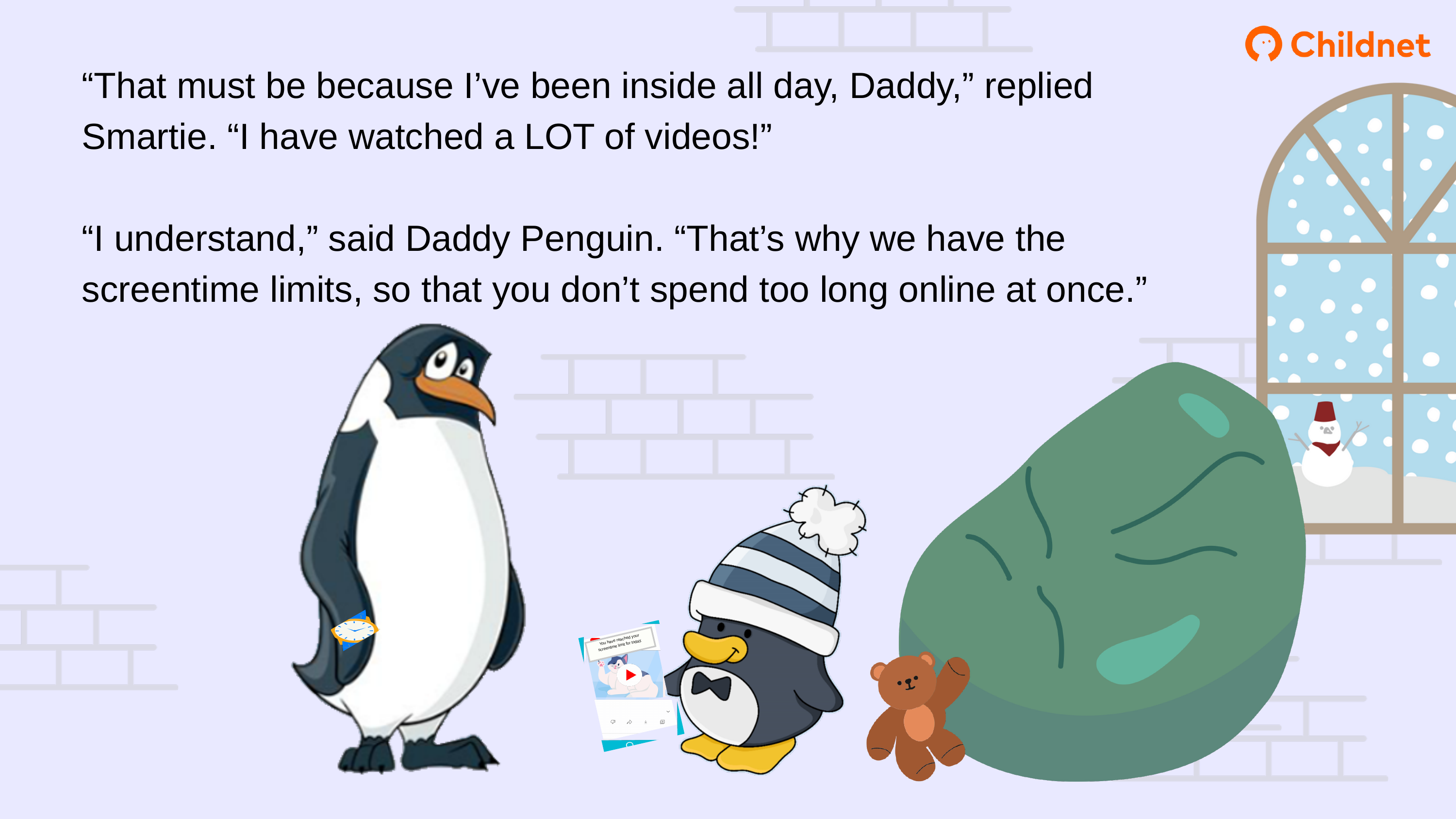

“That must be because I’ve been inside all day, Daddy,” replied Smartie. “I have watched a LOT of videos!”

“I understand,” said Daddy Penguin. “That’s why we have the screentime limits, so that you don’t spend too long online at once.”

You have reached your screentime limit for today.